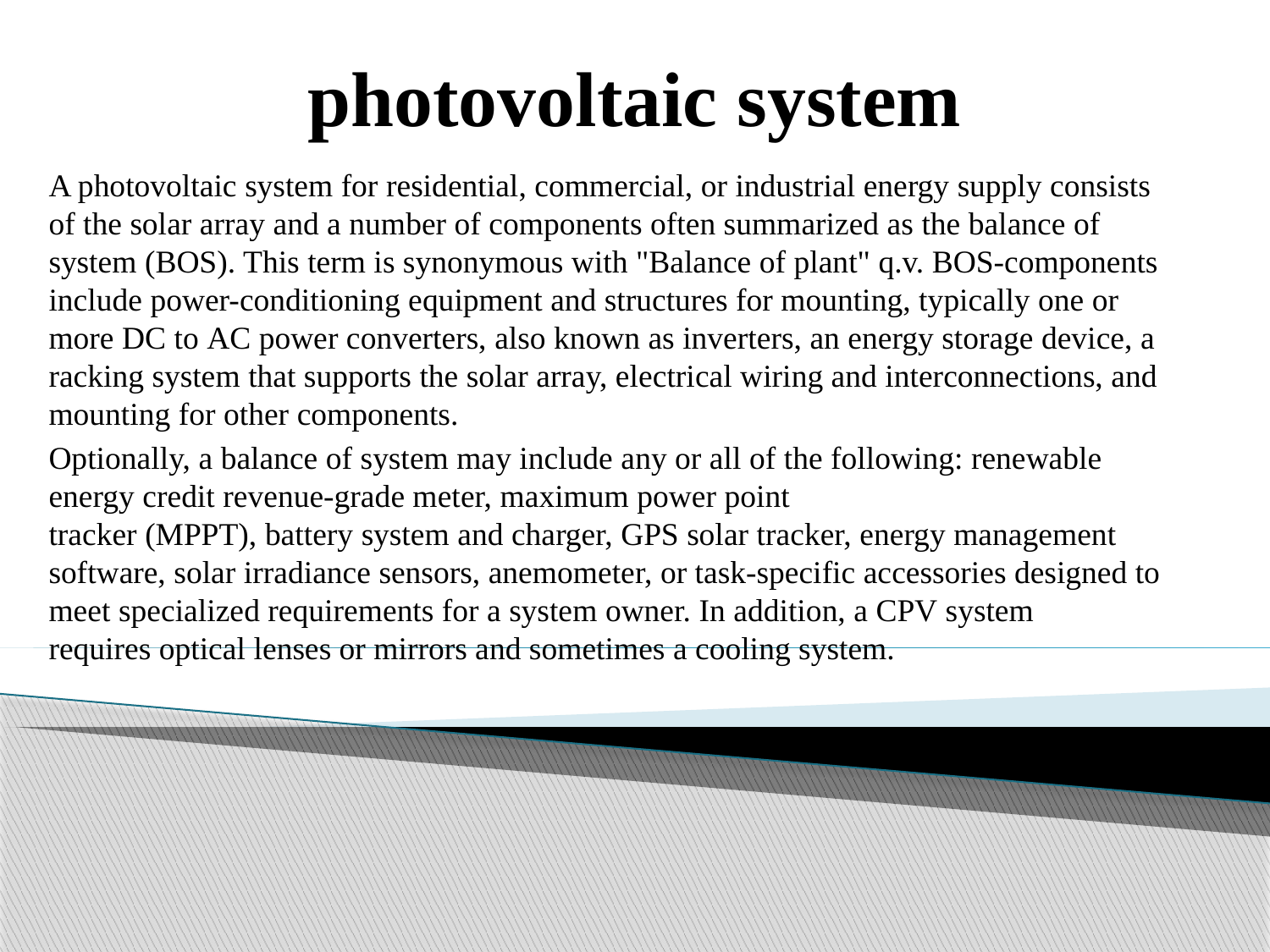

# photovoltaic system
A photovoltaic system for residential, commercial, or industrial energy supply consists of the solar array and a number of components often summarized as the balance of system (BOS). This term is synonymous with "Balance of plant" q.v. BOS-components include power-conditioning equipment and structures for mounting, typically one or more DC to AC power converters, also known as inverters, an energy storage device, a racking system that supports the solar array, electrical wiring and interconnections, and mounting for other components.
Optionally, a balance of system may include any or all of the following: renewable energy credit revenue-grade meter, maximum power point tracker (MPPT), battery system and charger, GPS solar tracker, energy management software, solar irradiance sensors, anemometer, or task-specific accessories designed to meet specialized requirements for a system owner. In addition, a CPV system requires optical lenses or mirrors and sometimes a cooling system.